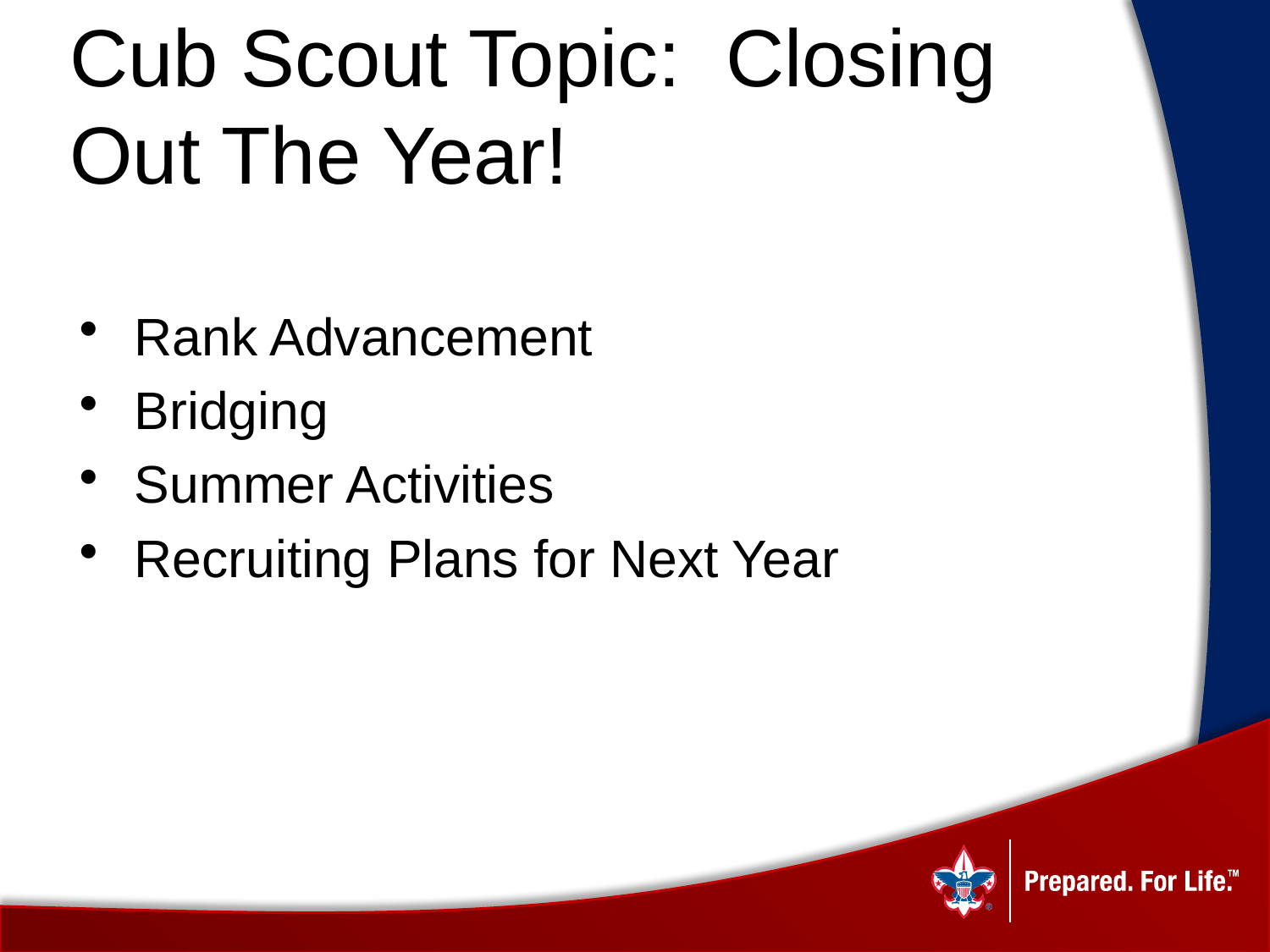

# Cub Scout Topic:  Closing Out The Year!

Rank Advancement
Bridging
Summer Activities
Recruiting Plans for Next Year